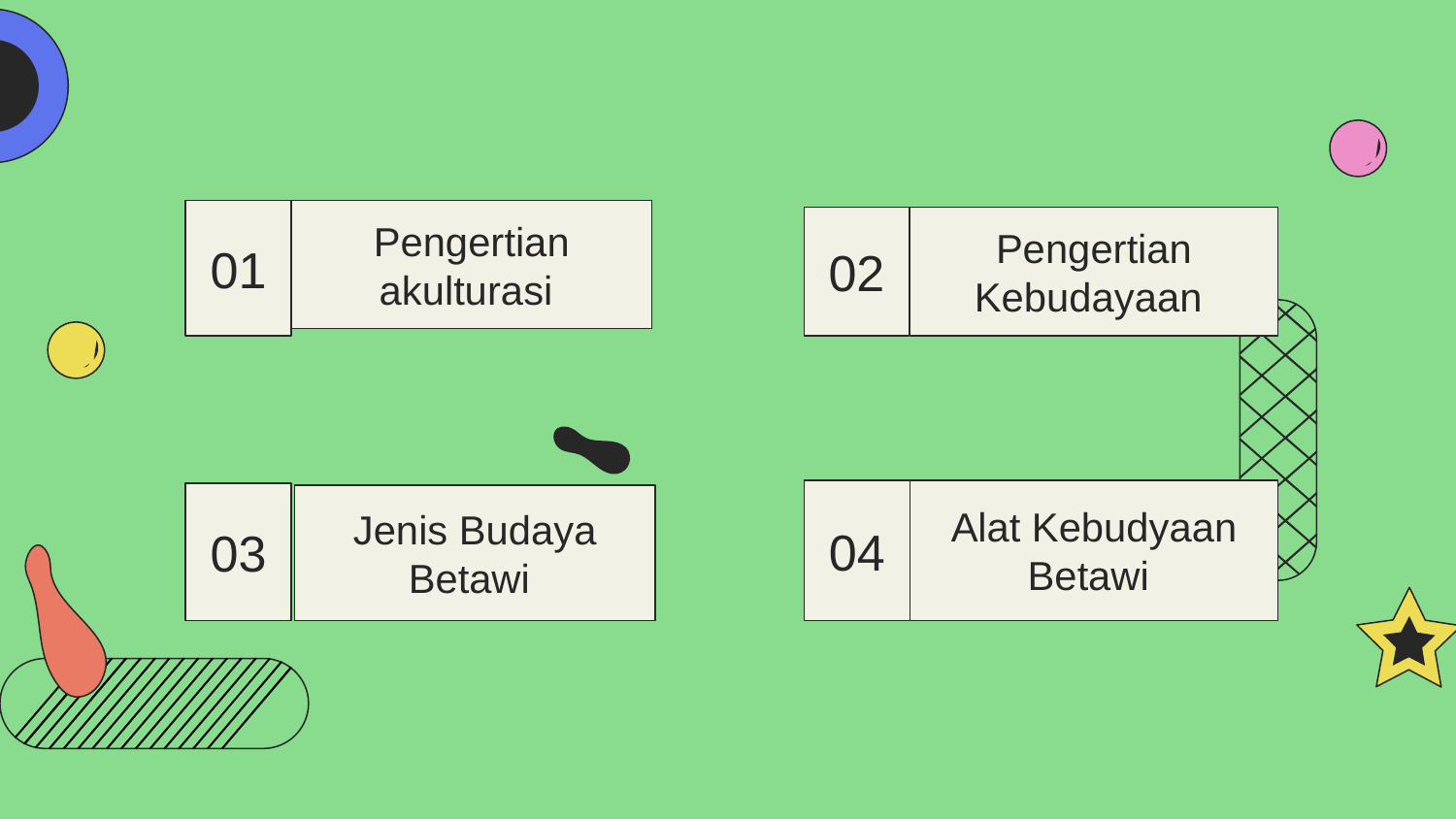

01
# Pengertian akulturasi
02
Pengertian Kebudayaan

04
Alat Kebudyaan Betawi
03
Jenis Budaya Betawi